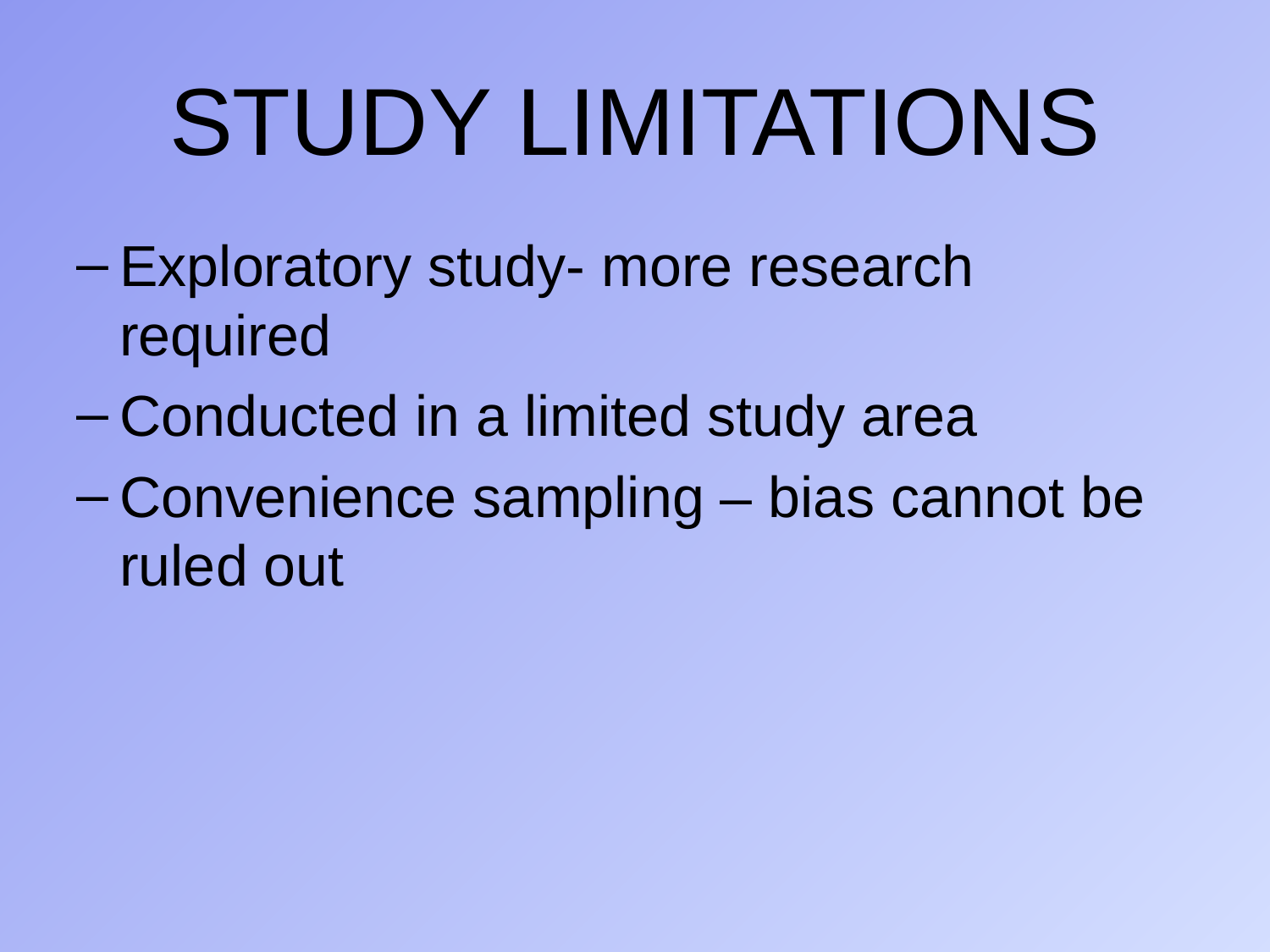

# STUDY LIMITATIONS
Exploratory study- more research required
Conducted in a limited study area
Convenience sampling – bias cannot be ruled out